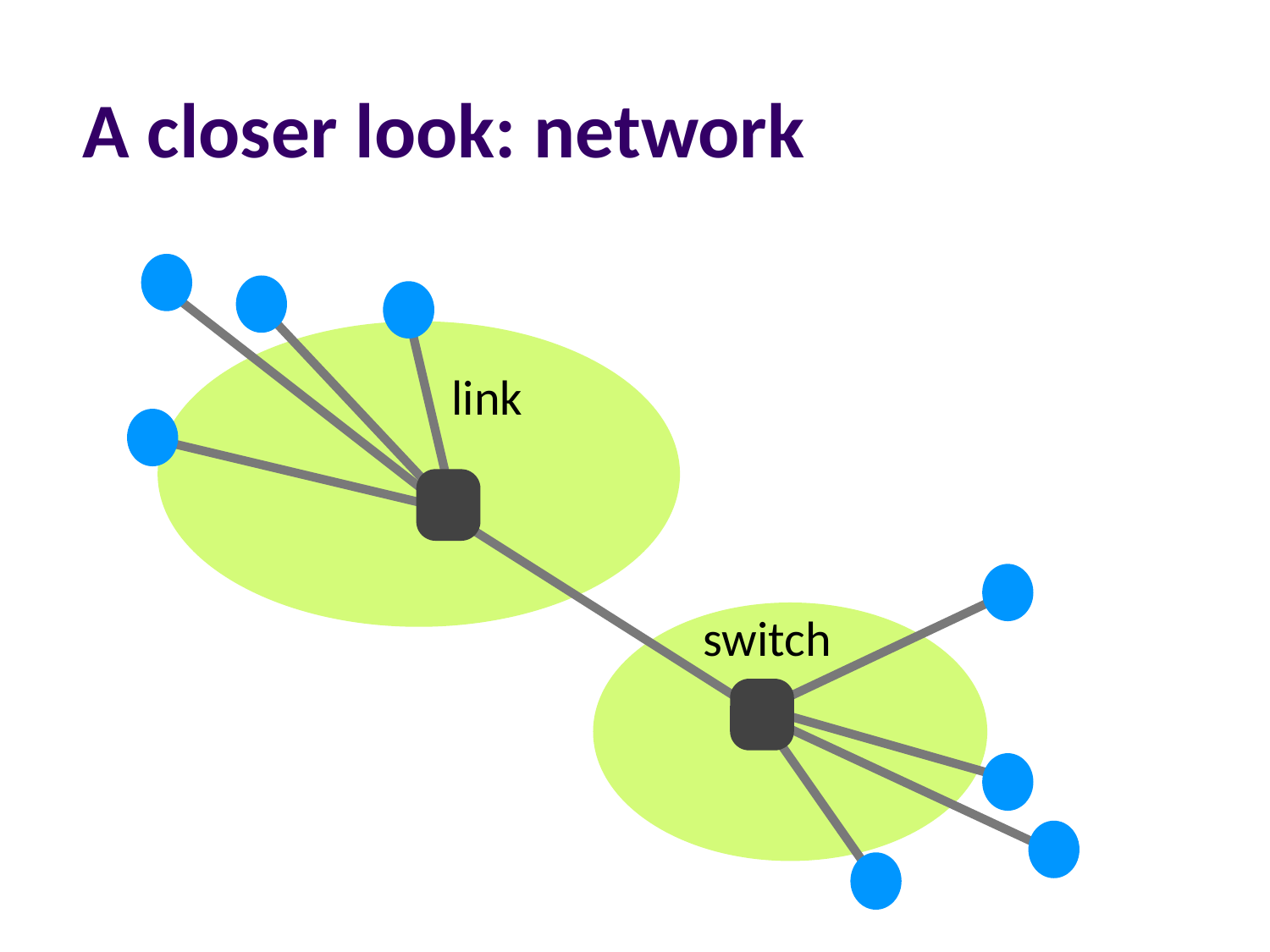

# A closer look: network

link

switch

Internet Service Provider
12